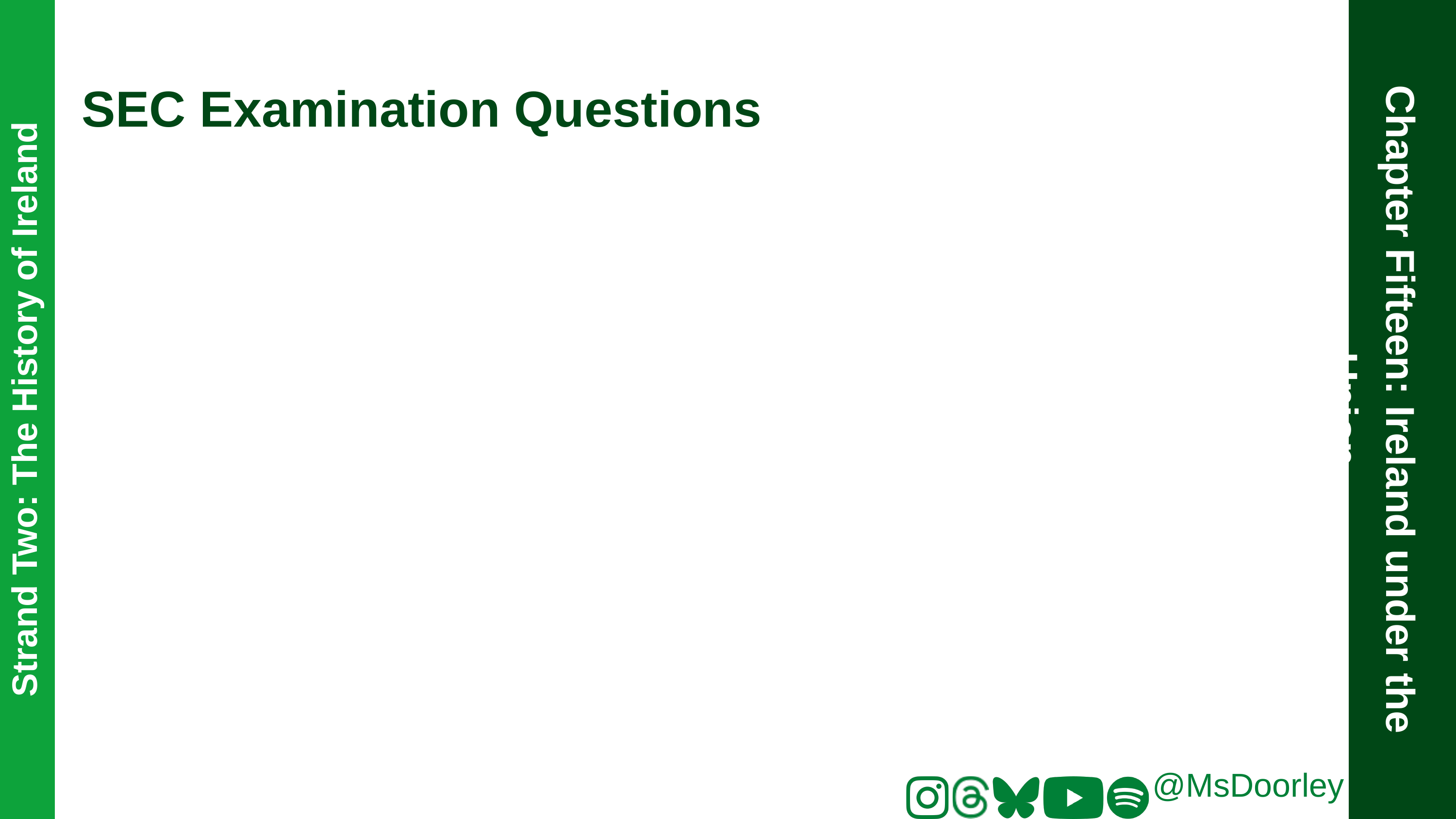

SEC Examination Questions
Chapter Fifteen: Ireland under the Union
Strand Two: The History of Ireland

@MsDoorley